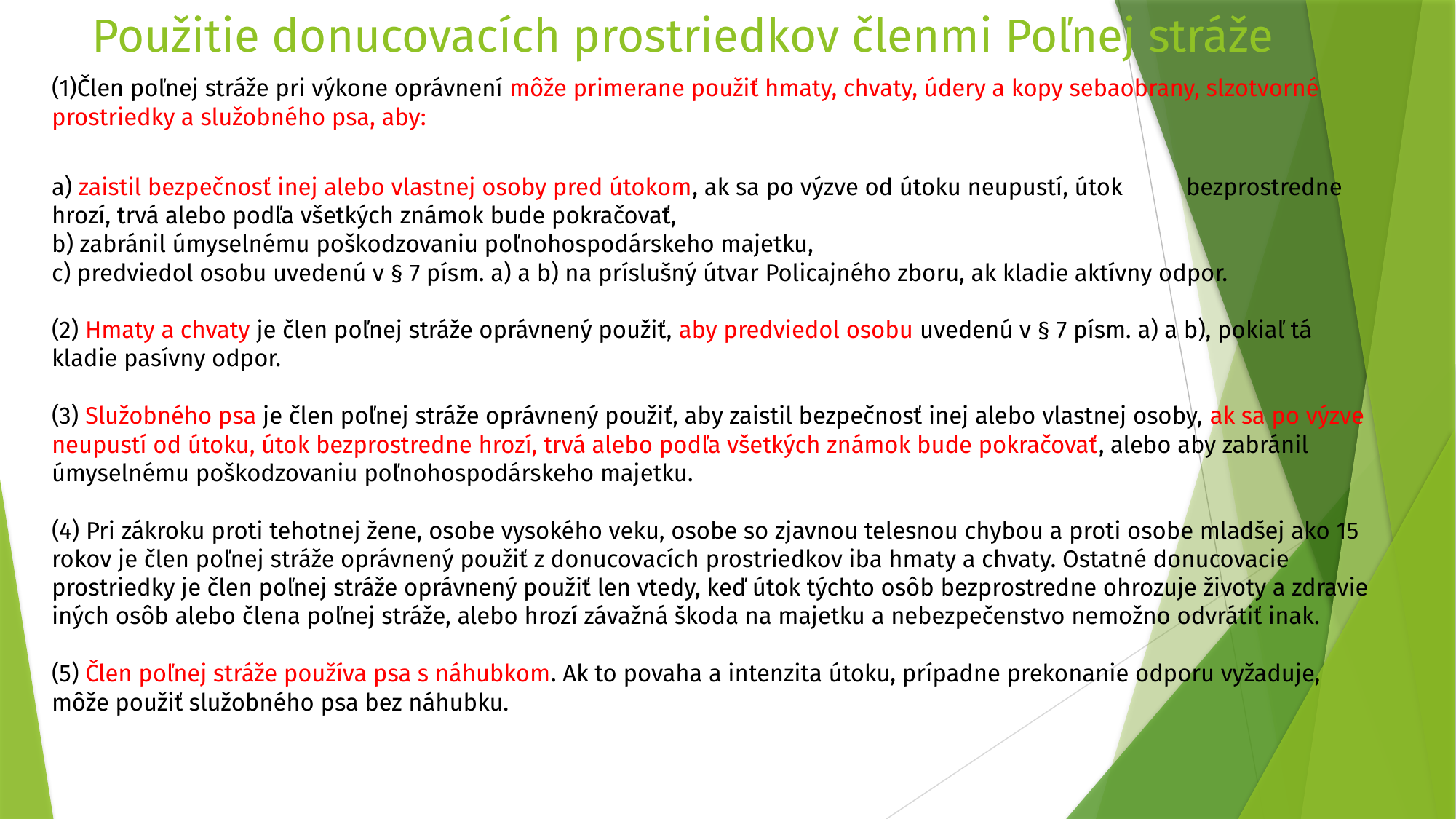

# Použitie donucovacích prostriedkov členmi Poľnej stráže
(1)Člen poľnej stráže pri výkone oprávnení môže primerane použiť hmaty, chvaty, údery a kopy sebaobrany, slzotvorné prostriedky a služobného psa, aby:
a) zaistil bezpečnosť inej alebo vlastnej osoby pred útokom, ak sa po výzve od útoku neupustí, útok          bezprostredne hrozí, trvá alebo podľa všetkých známok bude pokračovať, 
b) zabránil úmyselnému poškodzovaniu poľnohospodárskeho majetku, 
c) predviedol osobu uvedenú v § 7 písm. a) a b) na príslušný útvar Policajného zboru, ak kladie aktívny odpor.
(2) Hmaty a chvaty je člen poľnej stráže oprávnený použiť, aby predviedol osobu uvedenú v § 7 písm. a) a b), pokiaľ tá kladie pasívny odpor.
(3) Služobného psa je člen poľnej stráže oprávnený použiť, aby zaistil bezpečnosť inej alebo vlastnej osoby, ak sa po výzve neupustí od útoku, útok bezprostredne hrozí, trvá alebo podľa všetkých známok bude pokračovať, alebo aby zabránil úmyselnému poškodzovaniu poľnohospodárskeho majetku.
(4) Pri zákroku proti tehotnej žene, osobe vysokého veku, osobe so zjavnou telesnou chybou a proti osobe mladšej ako 15 rokov je člen poľnej stráže oprávnený použiť z donucovacích prostriedkov iba hmaty a chvaty. Ostatné donucovacie prostriedky je člen poľnej stráže oprávnený použiť len vtedy, keď útok týchto osôb bezprostredne ohrozuje životy a zdravie iných osôb alebo člena poľnej stráže, alebo hrozí závažná škoda na majetku a nebezpečenstvo nemožno odvrátiť inak.
(5) Člen poľnej stráže používa psa s náhubkom. Ak to povaha a intenzita útoku, prípadne prekonanie odporu vyžaduje, môže použiť služobného psa bez náhubku.